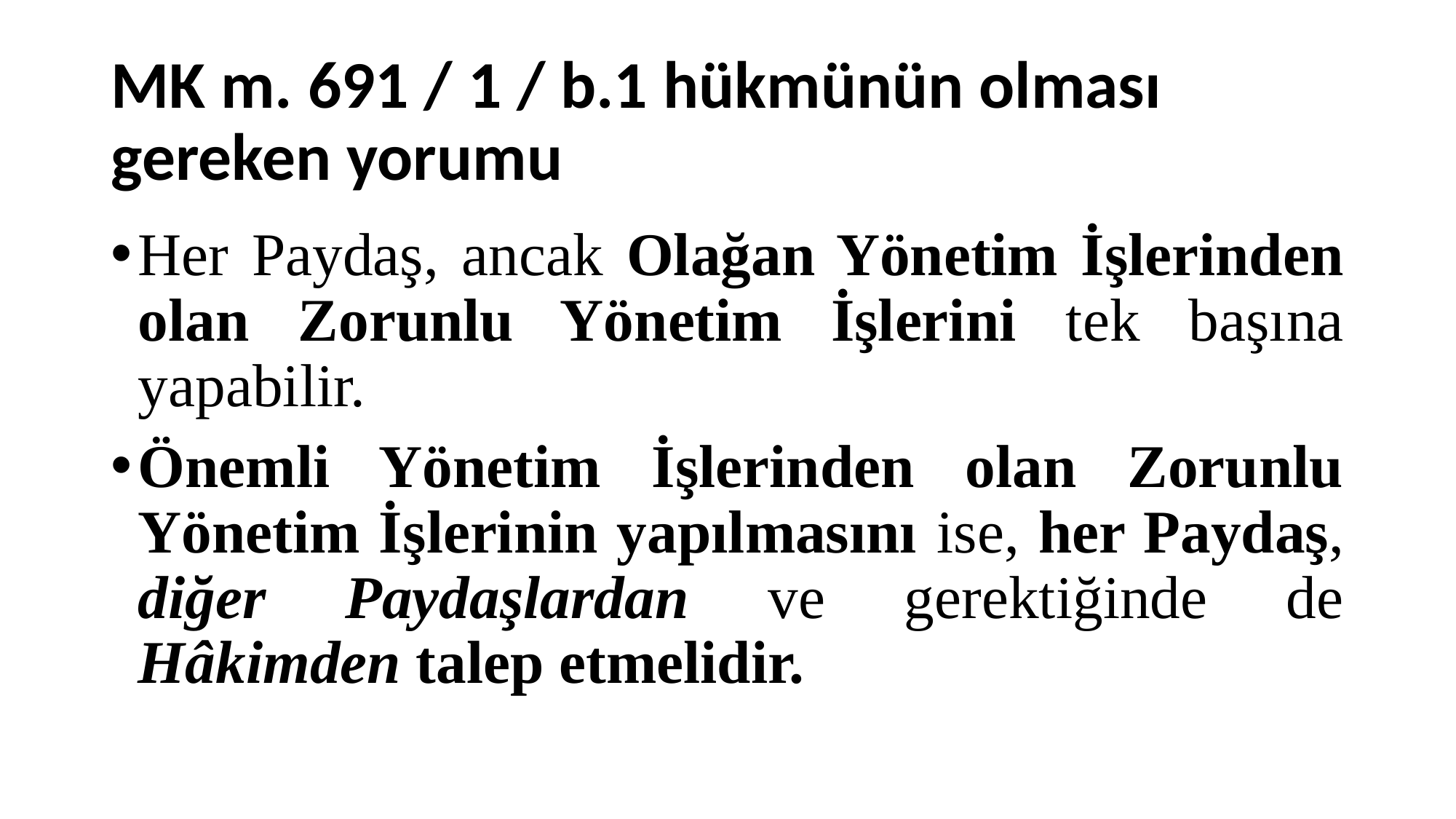

# MK m. 691 / 1 / b.1 hükmünün olması gereken yorumu
Her Paydaş, ancak Olağan Yönetim İşlerinden olan Zorunlu Yönetim İşlerini tek başına yapabilir.
Önemli Yönetim İşlerinden olan Zorunlu Yönetim İşlerinin yapılmasını ise, her Paydaş, diğer Paydaşlardan ve gerektiğinde de Hâkimden talep etmelidir.